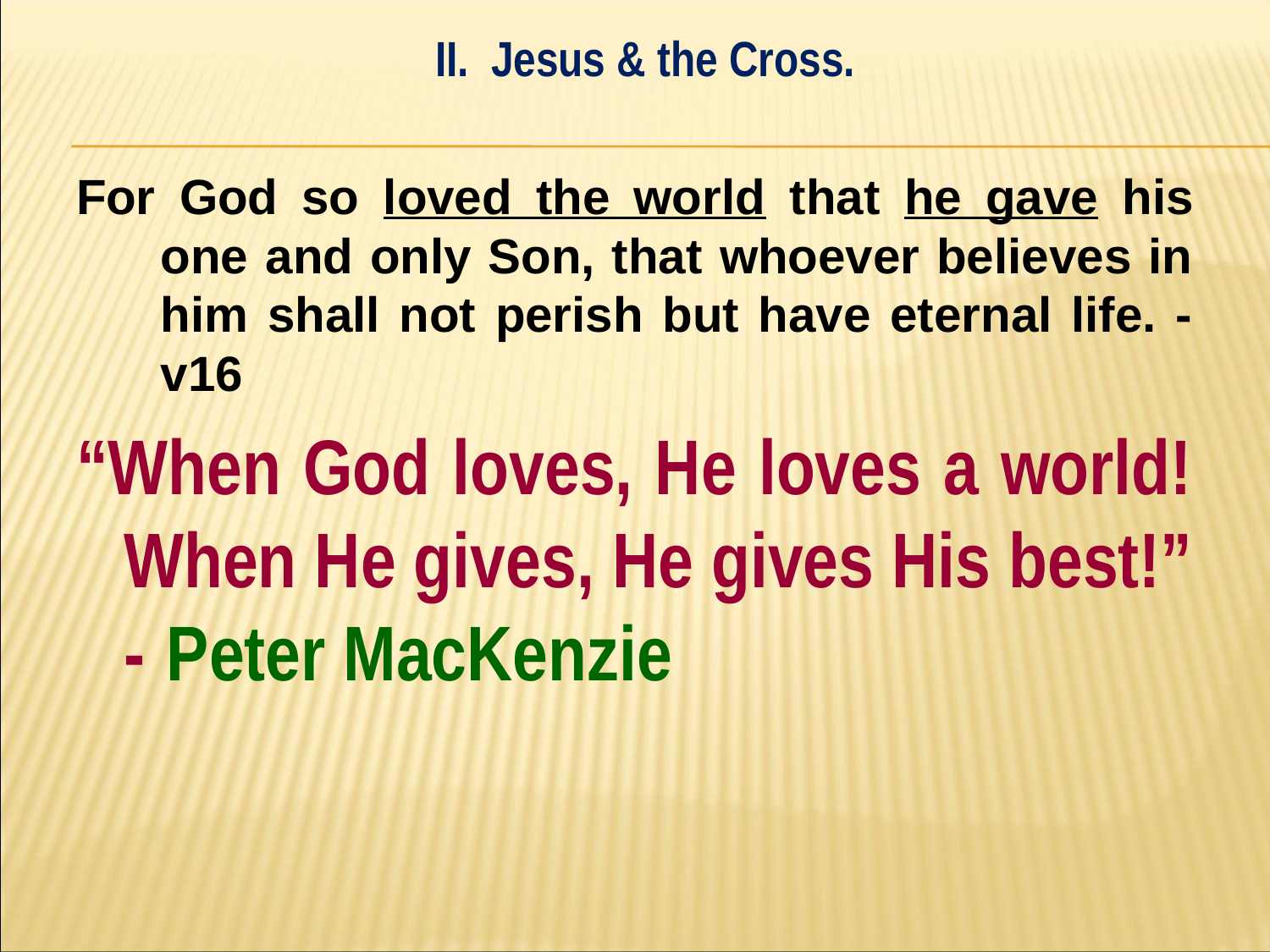

II.  Jesus & the Cross.
#
For God so loved the world that he gave his one and only Son, that whoever believes in him shall not perish but have eternal life. - v16
“When God loves, He loves a world! When He gives, He gives His best!” - Peter MacKenzie